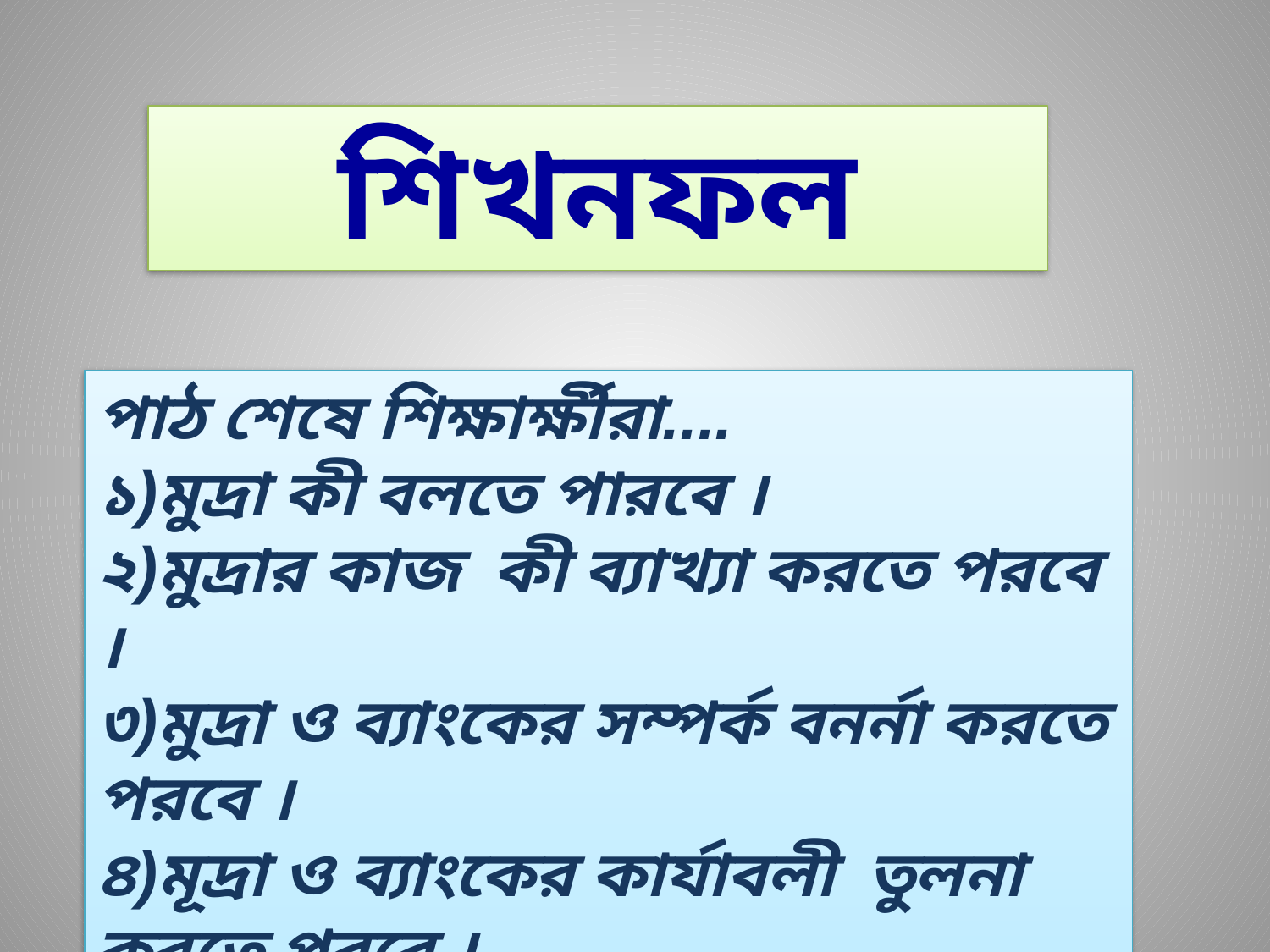

শিখনফল
পাঠ শেষে শিক্ষার্ক্ষীরা....
১)মুদ্রা কী বলতে পারবে ।
২)মুদ্রার কাজ  কী ব্যাখ্যা করতে পরবে ।
৩)মুদ্রা ও ব্যাংকের সম্পর্ক বনর্না করতে পরবে ।
৪)মূদ্রা ও ব্যাংকের কার্যাবলী  তুলনা করতে পরবে ।